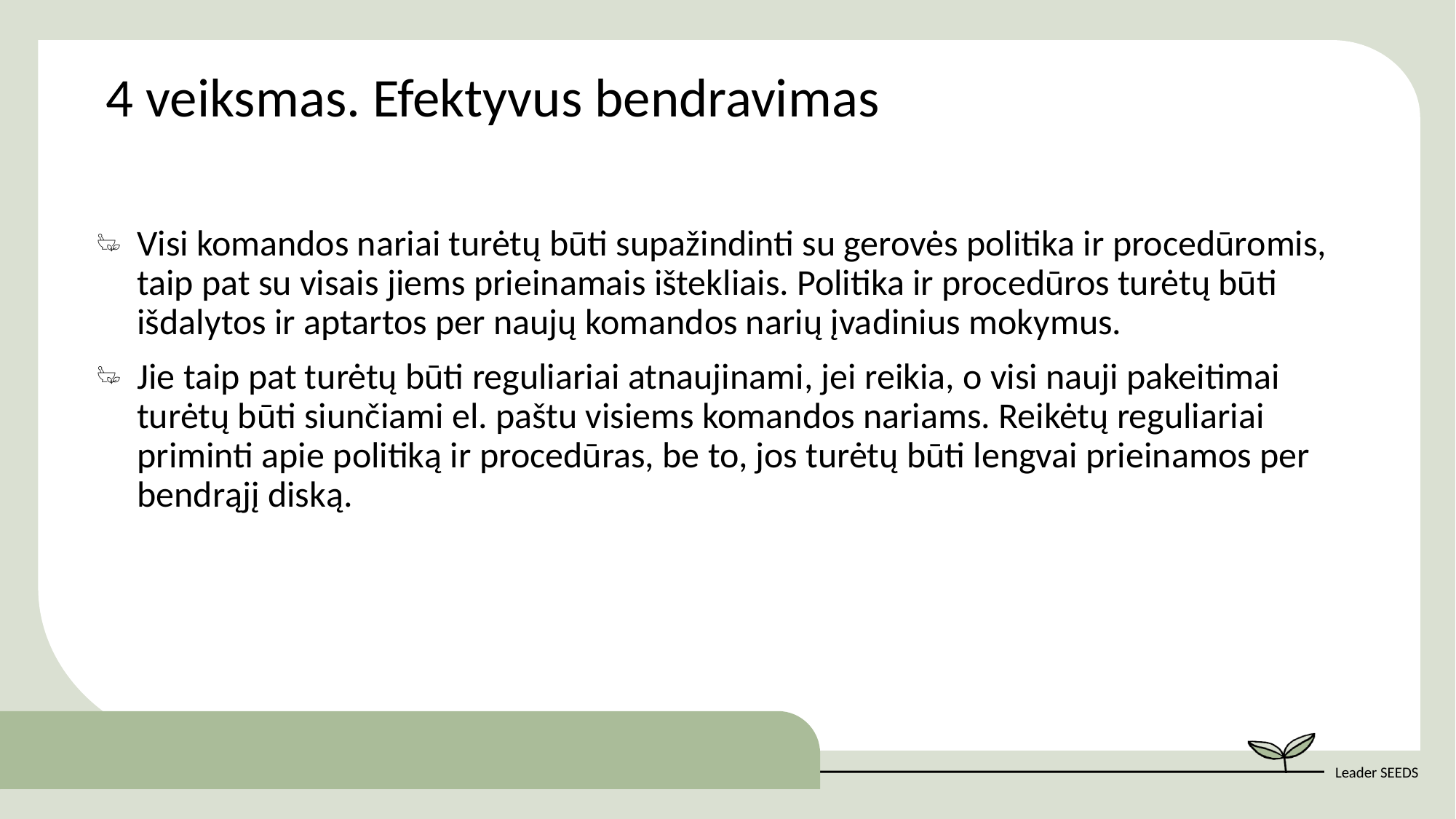

4 veiksmas. Efektyvus bendravimas

Visi komandos nariai turėtų būti supažindinti su gerovės politika ir procedūromis, taip pat su visais jiems prieinamais ištekliais. Politika ir procedūros turėtų būti išdalytos ir aptartos per naujų komandos narių įvadinius mokymus.
Jie taip pat turėtų būti reguliariai atnaujinami, jei reikia, o visi nauji pakeitimai turėtų būti siunčiami el. paštu visiems komandos nariams. Reikėtų reguliariai priminti apie politiką ir procedūras, be to, jos turėtų būti lengvai prieinamos per bendrąjį diską.